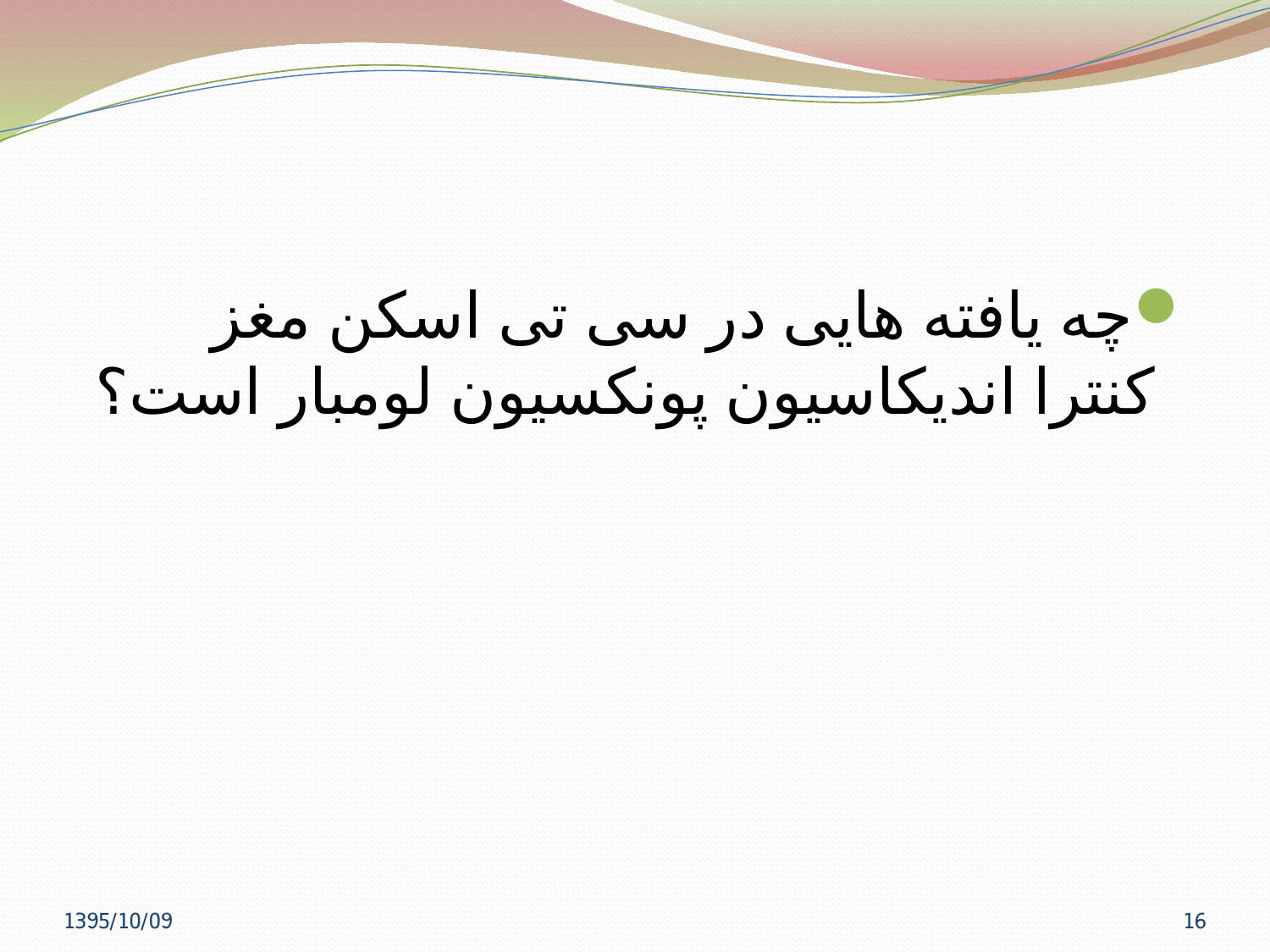

#
چه یافته هایی در سی تی اسکن مغز کنترا اندیکاسیون پونکسیون لومبار است؟
1395/10/09
16